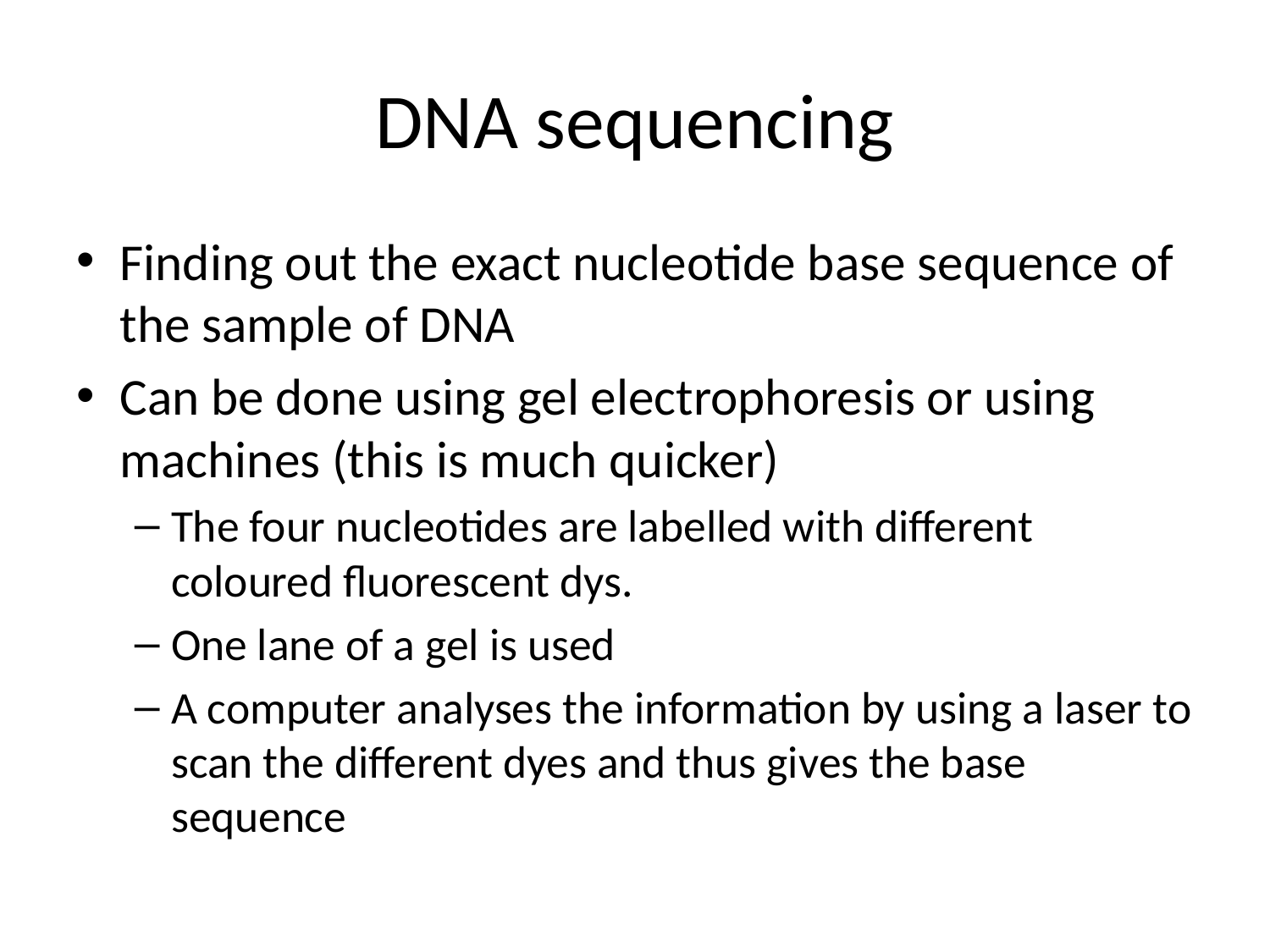

# DNA sequencing
Finding out the exact nucleotide base sequence of the sample of DNA
Can be done using gel electrophoresis or using machines (this is much quicker)
The four nucleotides are labelled with different coloured fluorescent dys.
One lane of a gel is used
A computer analyses the information by using a laser to scan the different dyes and thus gives the base sequence